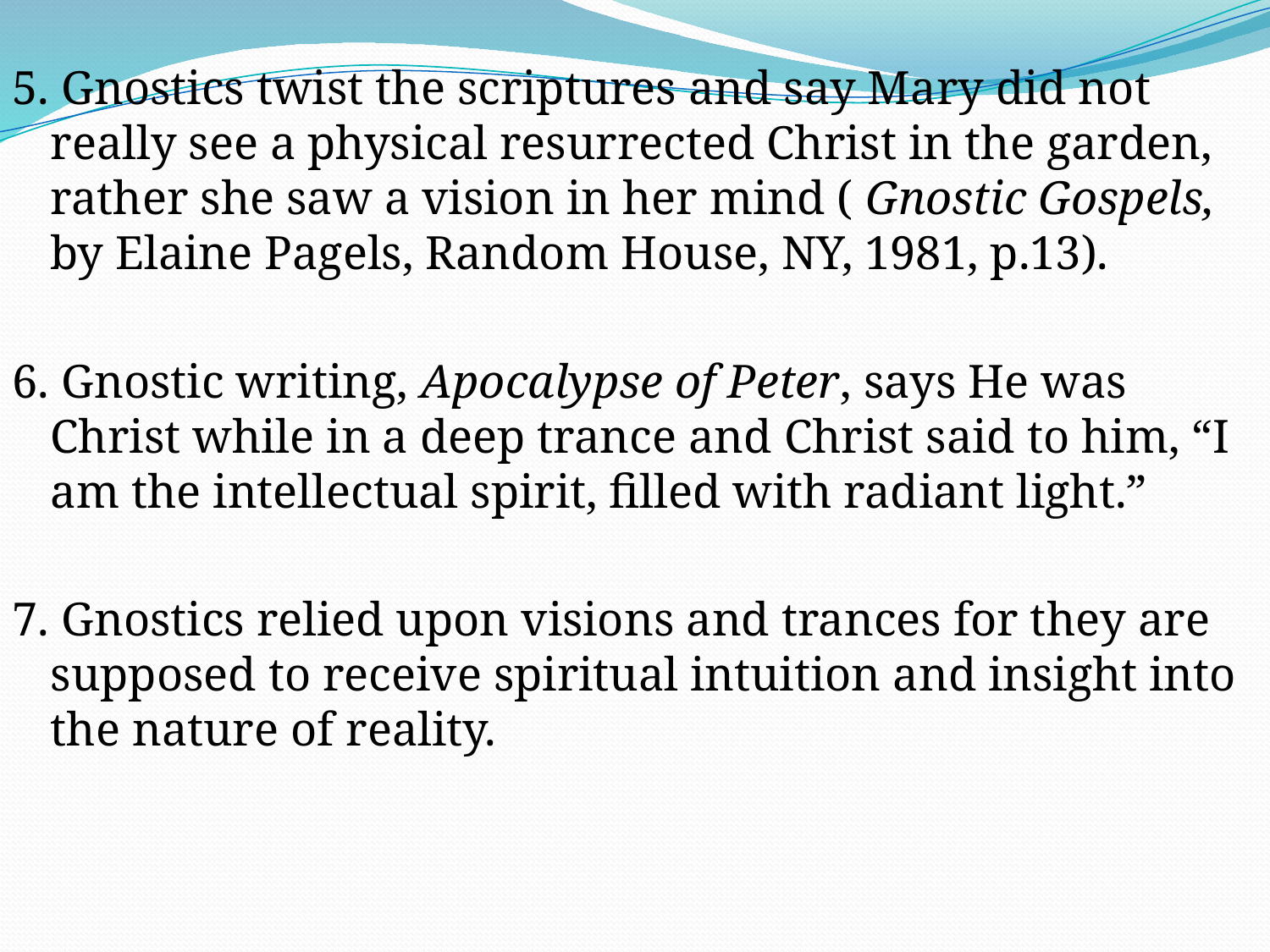

5. Gnostics twist the scriptures and say Mary did not really see a physical resurrected Christ in the garden, rather she saw a vision in her mind ( Gnostic Gospels, by Elaine Pagels, Random House, NY, 1981, p.13).

6. Gnostic writing, Apocalypse of Peter, says He was Christ while in a deep trance and Christ said to him, “I am the intellectual spirit, filled with radiant light.”

7. Gnostics relied upon visions and trances for they are supposed to receive spiritual intuition and insight into the nature of reality.